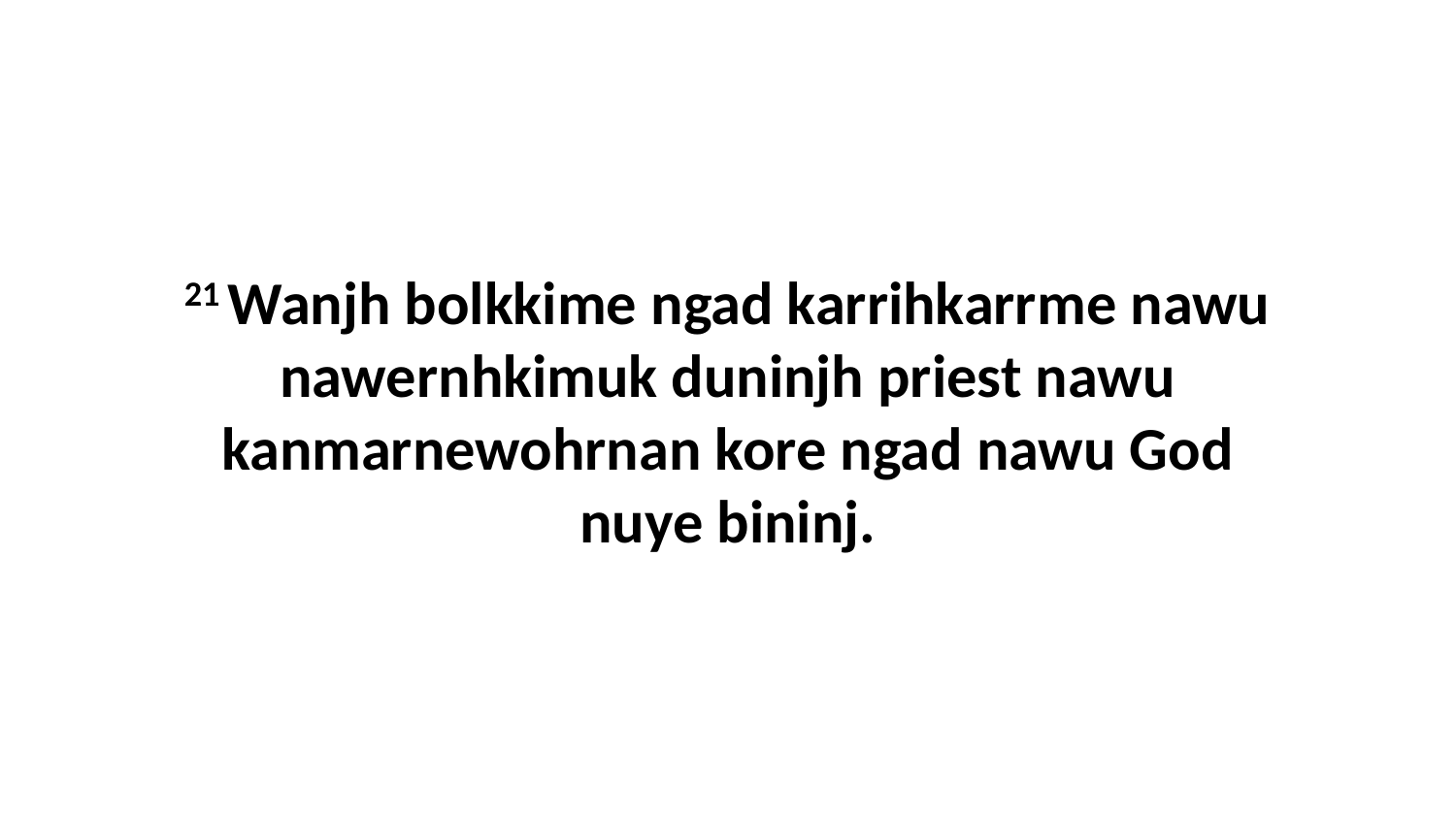

21 Wanjh bolkkime ngad karrihkarrme nawu nawernhkimuk duninjh priest nawu kanmarnewohrnan kore ngad nawu God nuye bininj.